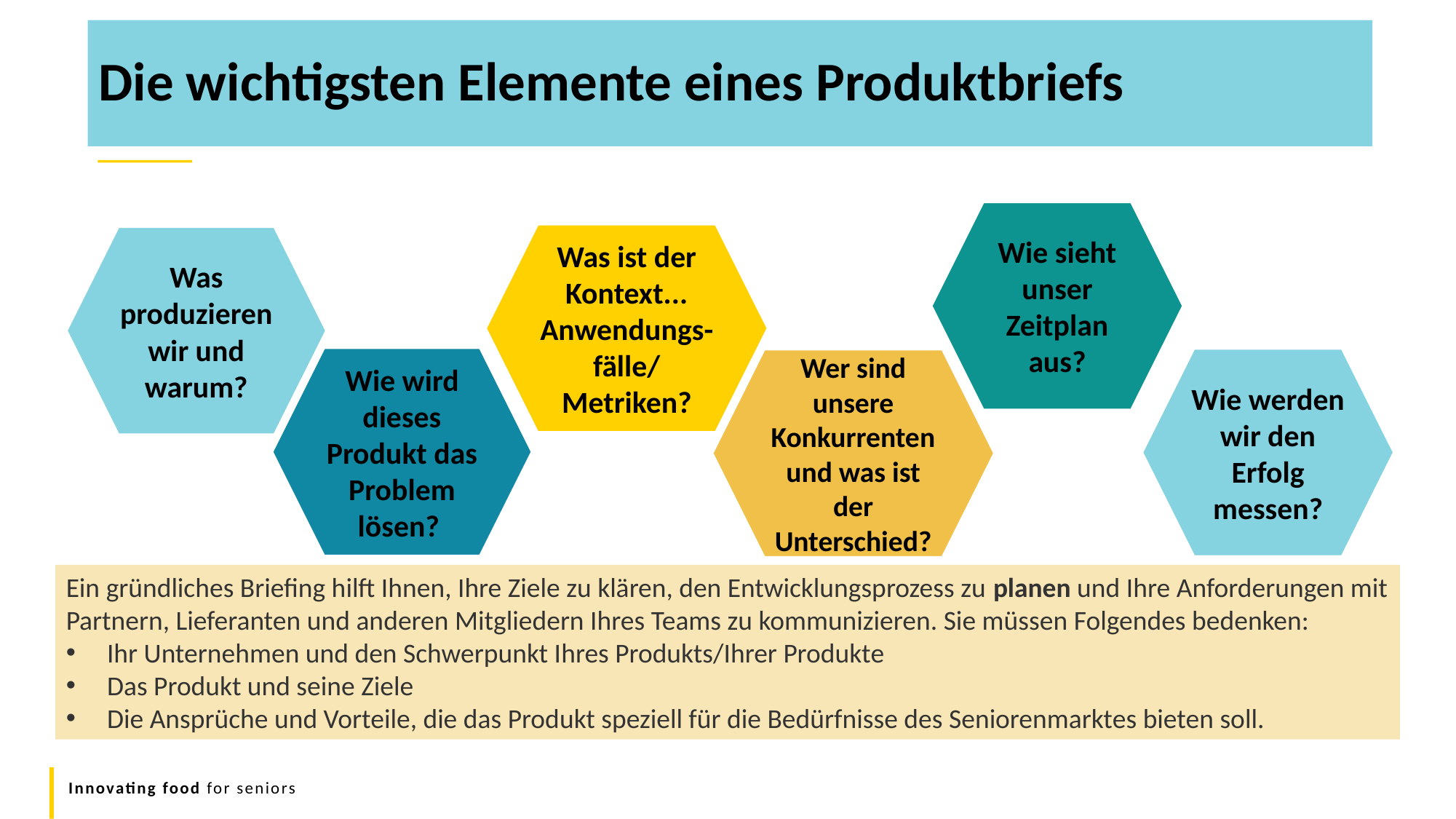

Die wichtigsten Elemente eines Produktbriefs
Wie sieht unser Zeitplan aus?
Was ist der Kontext... Anwendungs-fälle/
Metriken?
Was produzieren wir und warum?
Wie wird dieses Produkt das Problem lösen?
Wie werden wir den Erfolg messen?
Wer sind unsere Konkurrenten und was ist der Unterschied?
Ein gründliches Briefing hilft Ihnen, Ihre Ziele zu klären, den Entwicklungsprozess zu planen und Ihre Anforderungen mit Partnern, Lieferanten und anderen Mitgliedern Ihres Teams zu kommunizieren. Sie müssen Folgendes bedenken:
Ihr Unternehmen und den Schwerpunkt Ihres Produkts/Ihrer Produkte
Das Produkt und seine Ziele
Die Ansprüche und Vorteile, die das Produkt speziell für die Bedürfnisse des Seniorenmarktes bieten soll.